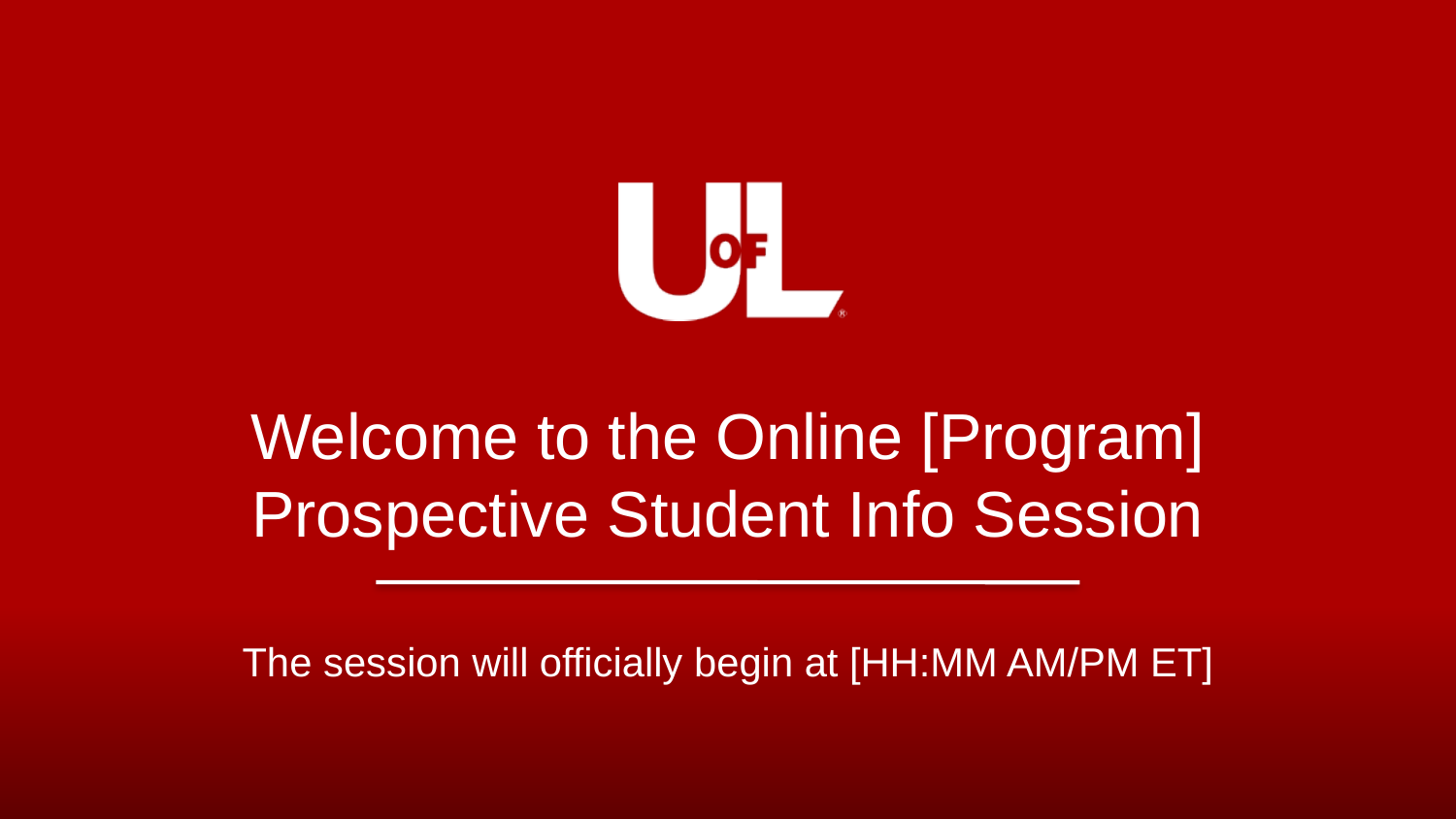

Welcome to the Online [Program] Prospective Student Info Session
The session will officially begin at [HH:MM AM/PM ET]